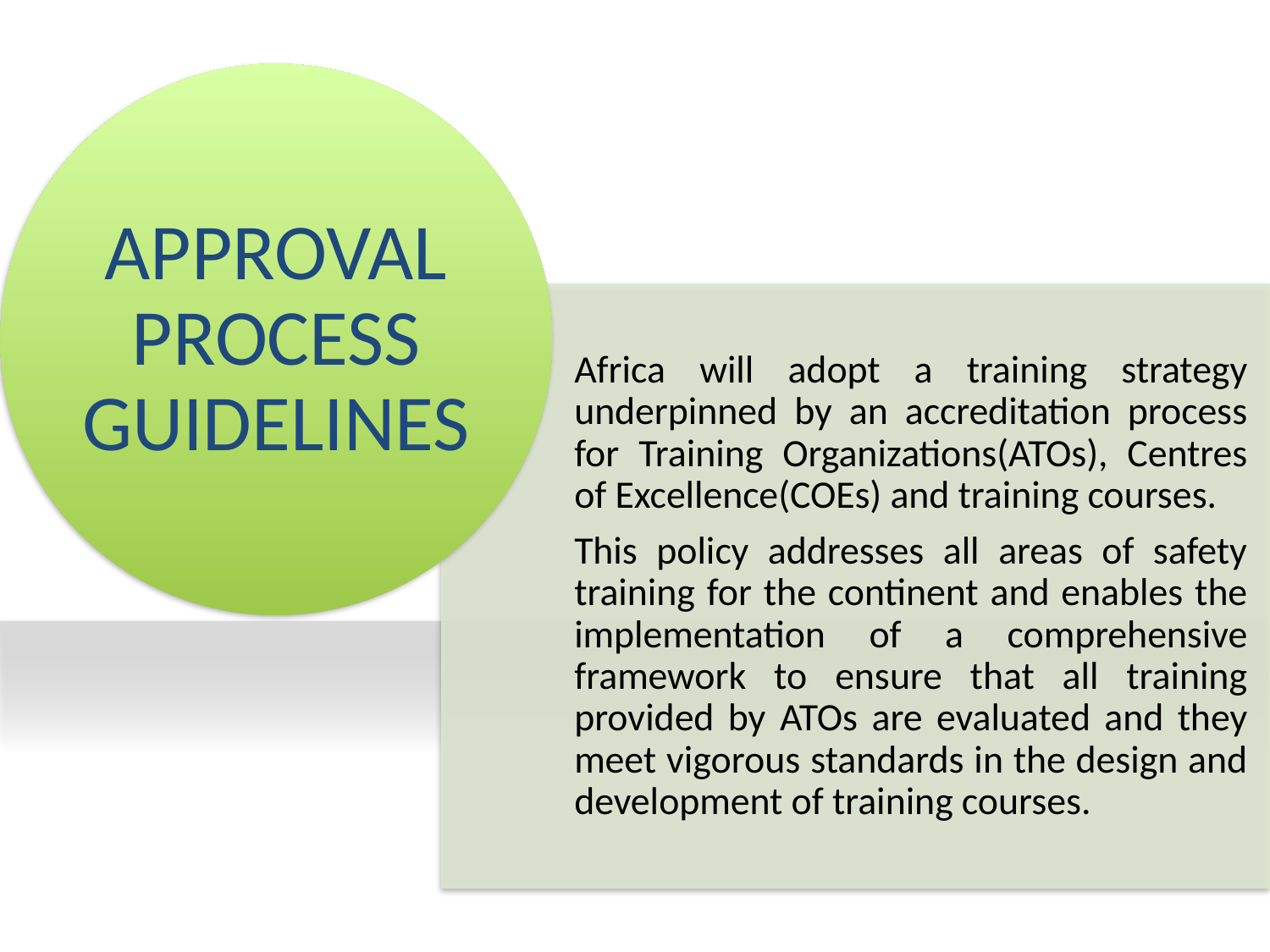

Africa will adopt a training strategy underpinned by an accreditation process for Training Organizations(ATOs), Centres of Excellence(COEs) and training courses.
This policy addresses all areas of safety training for the continent and enables the implementation of a comprehensive framework to ensure that all training provided by ATOs are evaluated and they meet vigorous standards in the design and development of training courses.
APPROVAL PROCESS GUIDELINES